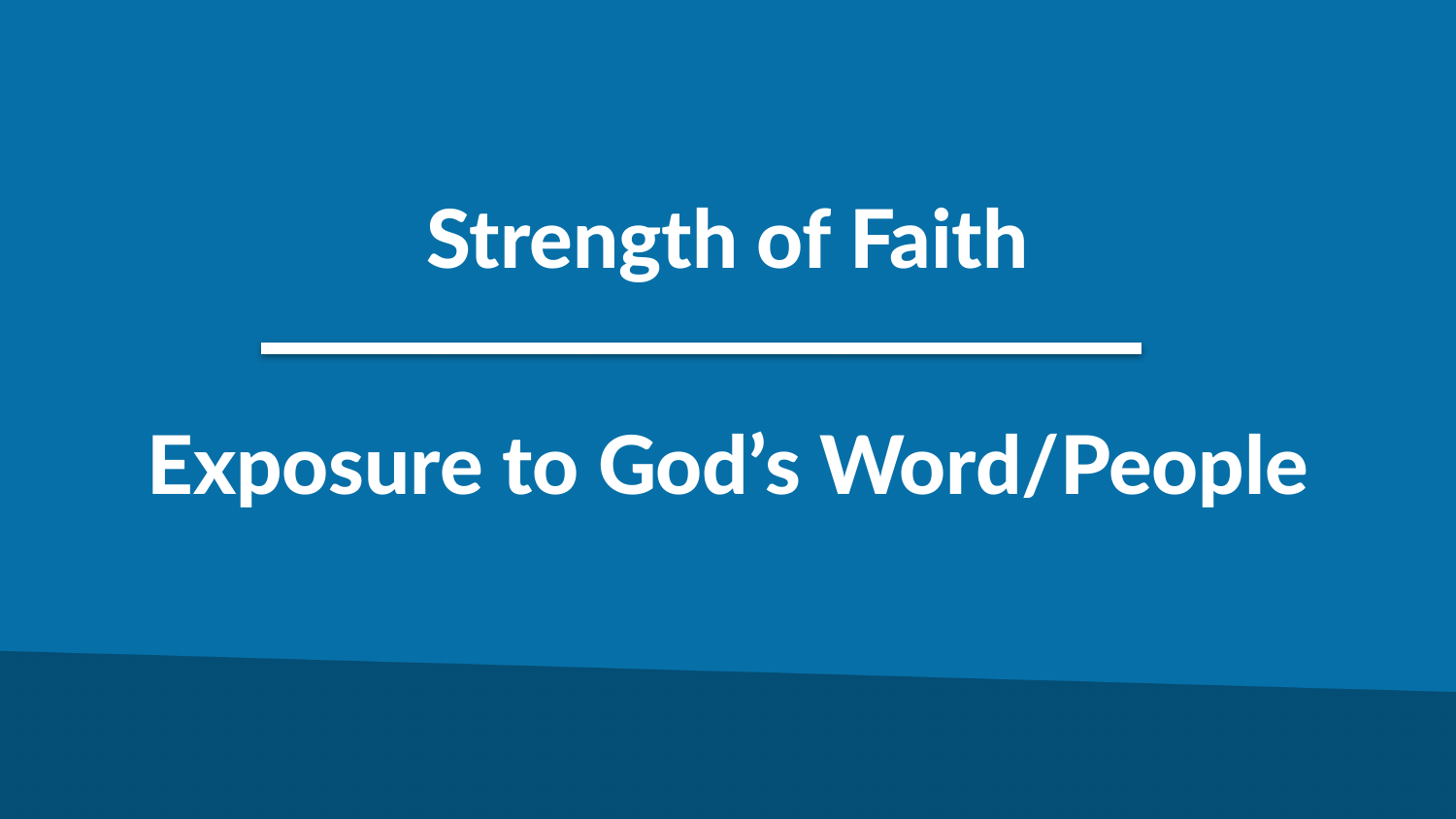

Strength of Faith

Exposure to God’s Word/People